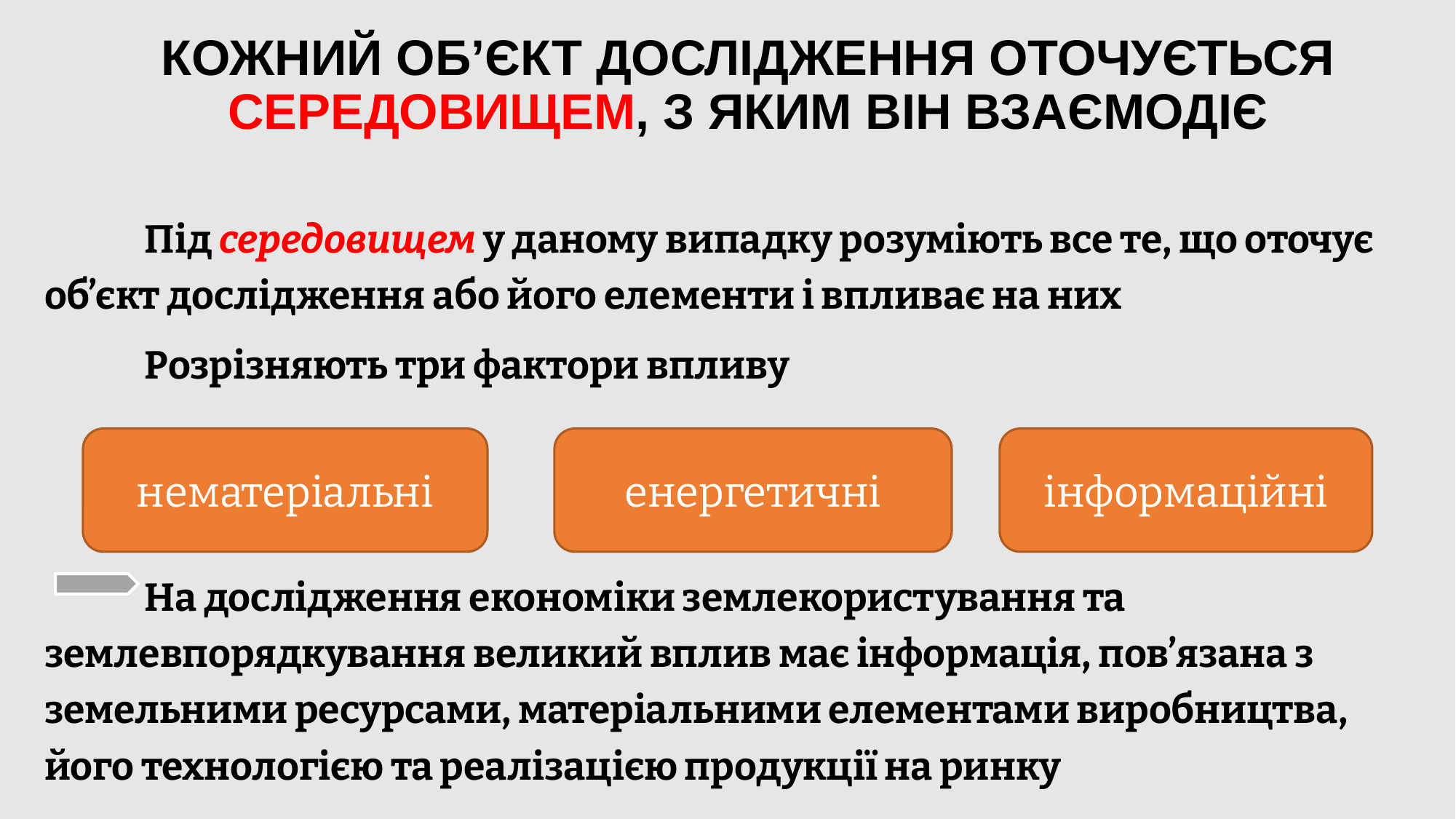

# Кожний об’єкт дослідження оточується середовищем, з яким він взаємодіє

	Під середовищем у даному випадку розуміють все те, що оточує об’єкт дослідження або його елементи і впливає на них
	Розрізняють три фактори впливу

	На дослідження економіки землекористу­вання та землевпорядкування великий вплив має інформація, пов’язана з земельними ресурсами, матеріальними елементами виробництва, його технологією та реалізацією продукції на ринку
нематеріальні
енергетичні
інформаційні